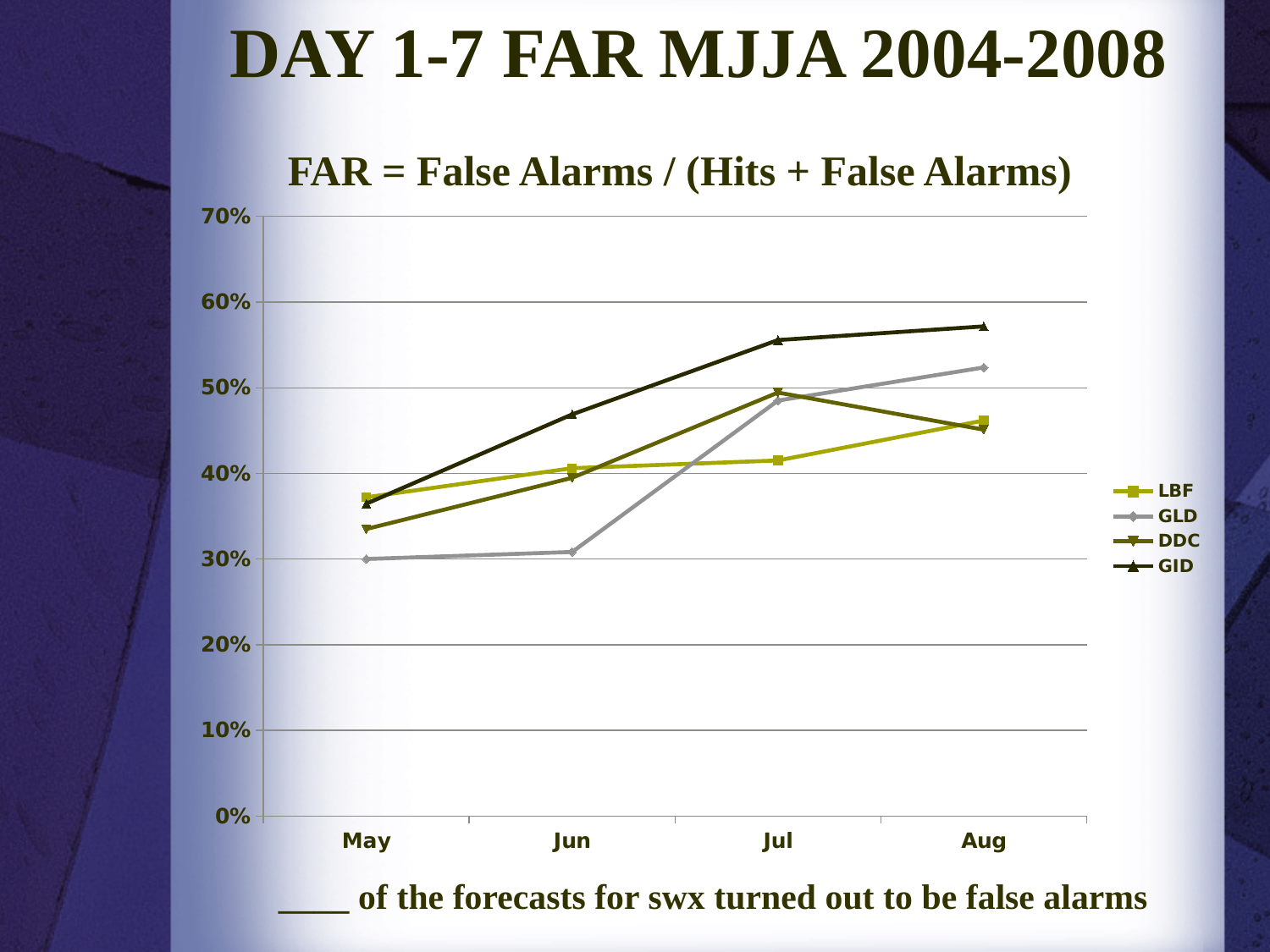

Day 1-7 FAR MJJA 2004-2008
          FAR = False Alarms / (Hits + False Alarms)

### Chart

| Category |  |  |  |  |
|---|---|---|---|---|
| May | 0.3721800582962108 | 0.30008141762452156 | 0.33512132822477725 | 0.3646395601339282 |
| Jun | 0.4061549621803129 | 0.3083333333333334 | 0.3949201390676832 | 0.46894198179360735 |
| Jul | 0.41518368266847017 | 0.485060772560773 | 0.4944522645812969 | 0.5556521739130434 |
| Aug | 0.4618353303825594 | 0.5237373737373735 | 0.45111111111111113 | 0.571649243251679 |
       ____ of the forecasts for swx turned out to be false alarms